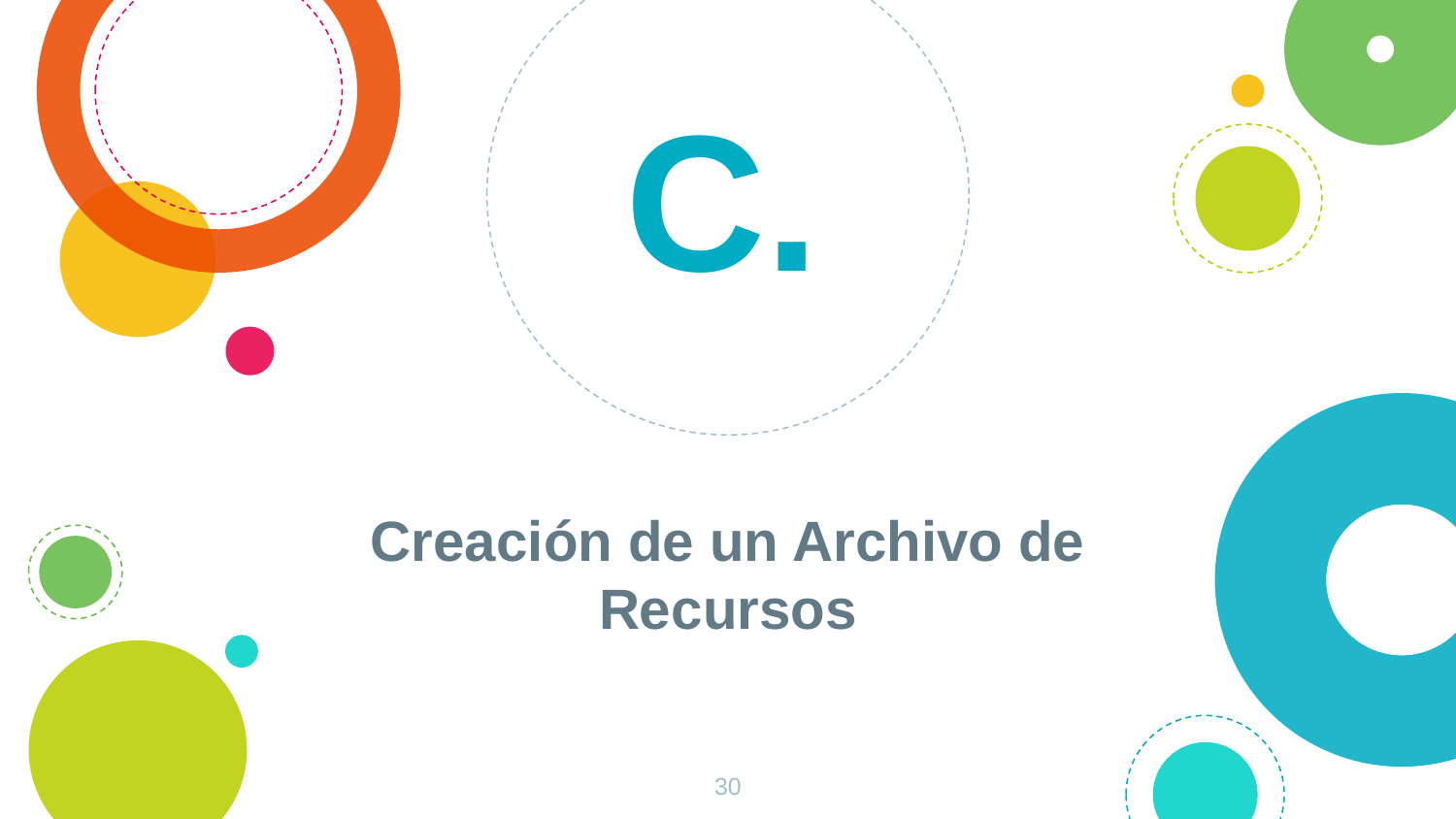

C.
Creación de un Archivo de Recursos
30